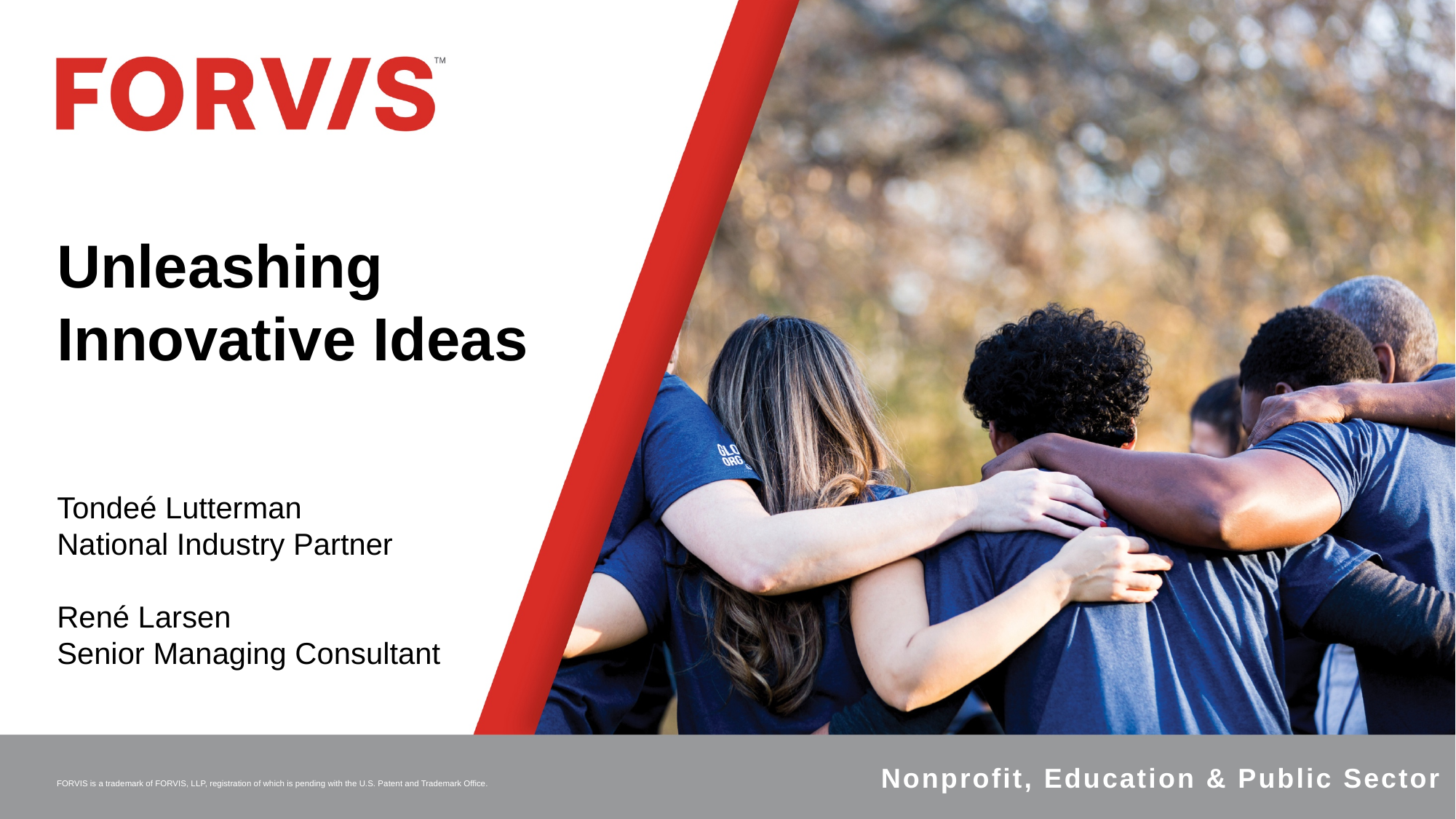

Unleashing Innovative Ideas
Tondeé Lutterman
National Industry Partner

René Larsen
Senior Managing Consultant
Nonprofit, Education & Public Sector